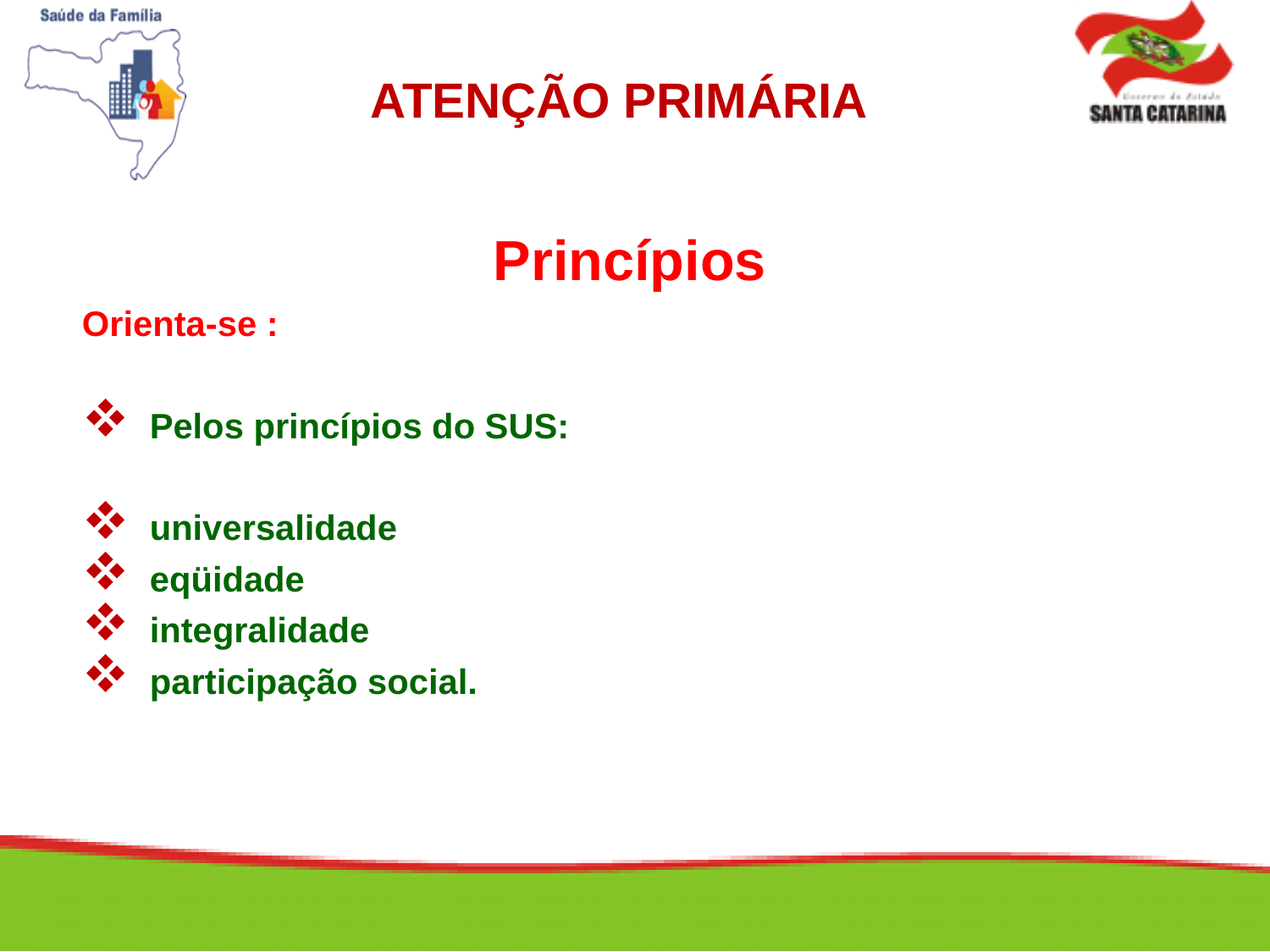

ATENÇÃO PRIMÁRIA

Princípios
Orienta-se :

  Pelos princípios do SUS:

  universalidade
  eqüidade
  integralidade
  participação social.